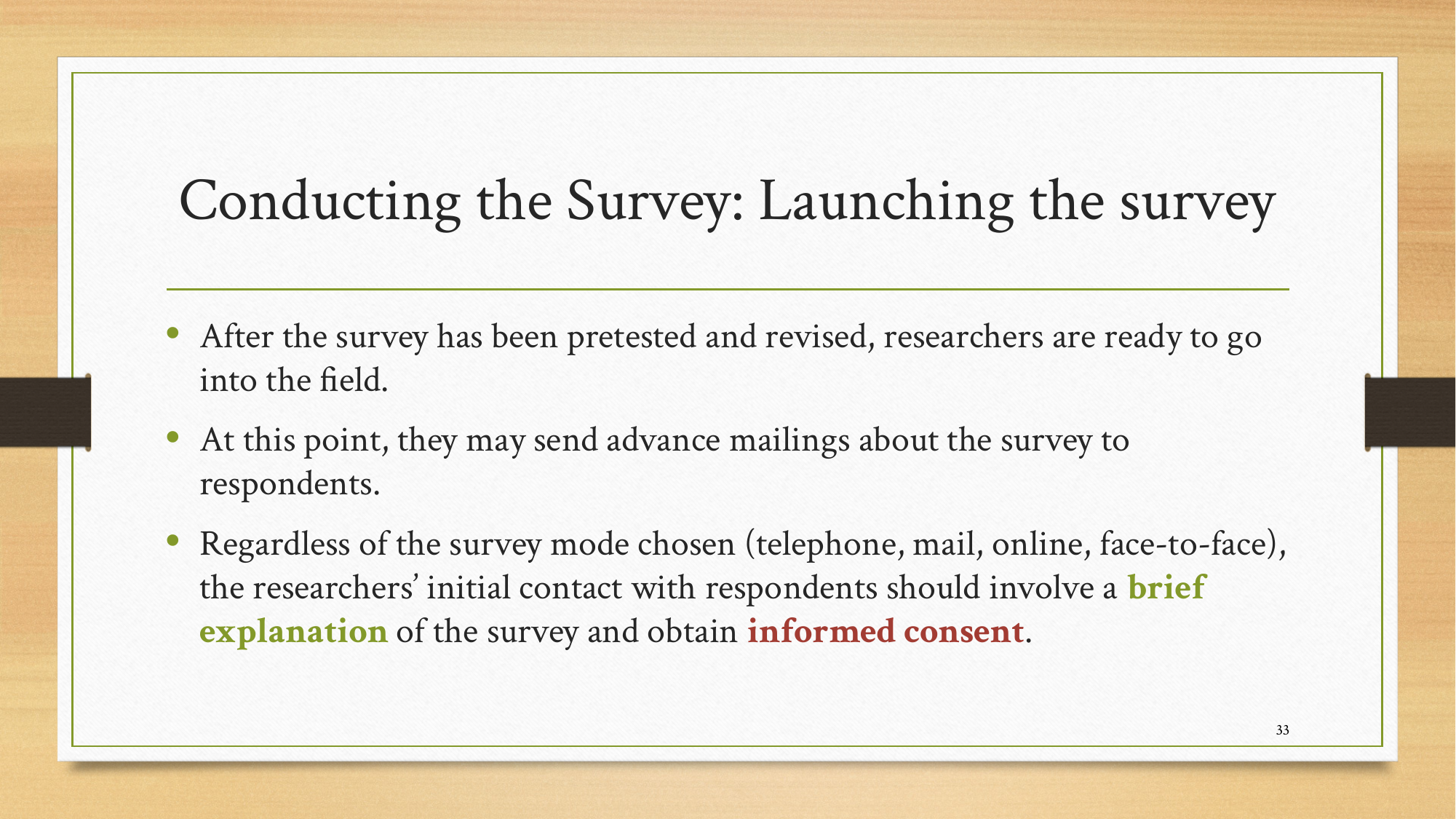

# Conducting the Survey: Launching the survey
After the survey has been pretested and revised, researchers are ready to go into the field.
At this point, they may send advance mailings about the survey to respondents.
Regardless of the survey mode chosen (telephone, mail, online, face-to-face), the researchers’ initial contact with respondents should involve a brief explanation of the survey and obtain informed consent.
33